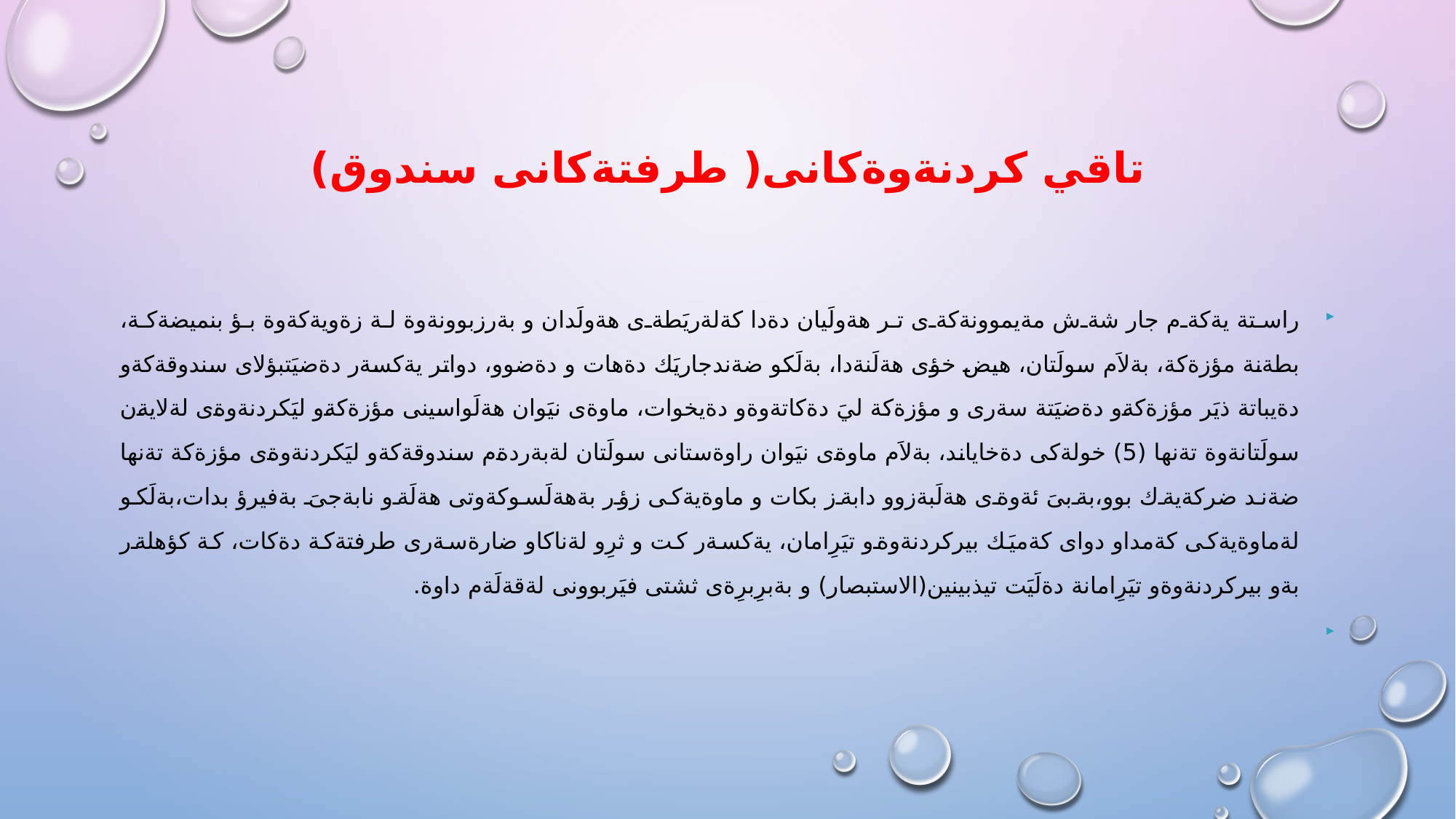

# تاقي كردنةوةكانى( طرفتةكانى سندوق)
راستة يةكةم جار شةش مةيموونةكةى تر هةولَيان دةدا كةلةريَطةى هةولَدان و بةرزبوونةوة لة زةويةكةوة بؤ بنميضةكة، بطةنة مؤزةكة، بةلاَم سولَتان، هيض خؤى هةلَنةدا، بةلَكو ضةندجاريَك دةهات و دةضوو، دواتر يةكسةر دةضيَتبؤلاى سندوقةكةو دةيباتة ذيَر مؤزةكةو دةضيَتة سةرى و مؤزةكة ليَ دةكاتةوةو دةيخوات، ماوةى نيَوان هةلَواسينى مؤزةكةو ليَكردنةوةى لةلايةن سولَتانةوة تةنها (5) خولةكى دةخاياند، بةلاَم ماوةى نيَوان راوةستانى سولَتان لةبةردةم سندوقةكةو ليَكردنةوةى مؤزةكة تةنها ضةند ضركةيةك بوو،بةبىَ ئةوةى هةلَبةزوو دابةز بكات و ماوةيةكى زؤر بةهةلَسوكةوتى هةلَةو نابةجىَ بةفيرؤ بدات،بةلَكو لةماوةيةكى كةمداو دواى كةميَك بيركردنةوةو تيَرِامان، يةكسةر كت و ثرِو لةناكاو ضارةسةرى طرفتةكة دةكات، كة كؤهلةر بةو بيركردنةوةو تيَرِامانة دةلَيَت تيذبينين(الاستبصار) و بةبرِبرِةى ثشتى فيَربوونى لةقةلَةم داوة.